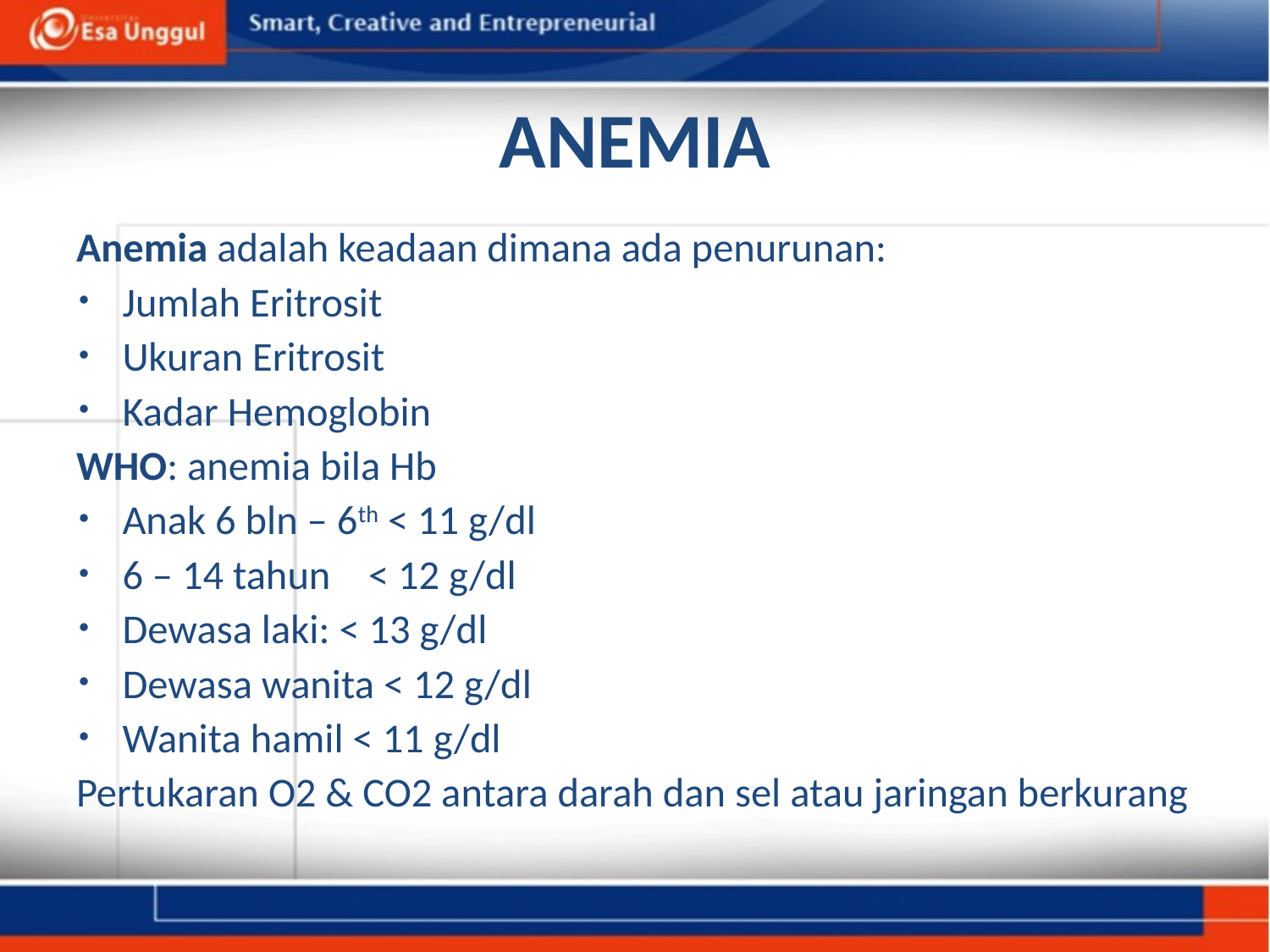

# ANEMIA
Anemia adalah keadaan dimana ada penurunan:
Jumlah Eritrosit
Ukuran Eritrosit
Kadar Hemoglobin
WHO: anemia bila Hb
Anak 6 bln – 6th < 11 g/dl
6 – 14 tahun	< 12 g/dl
Dewasa laki: < 13 g/dl
Dewasa wanita < 12 g/dl
Wanita hamil < 11 g/dl
Pertukaran O2 & CO2 antara darah dan sel atau jaringan berkurang